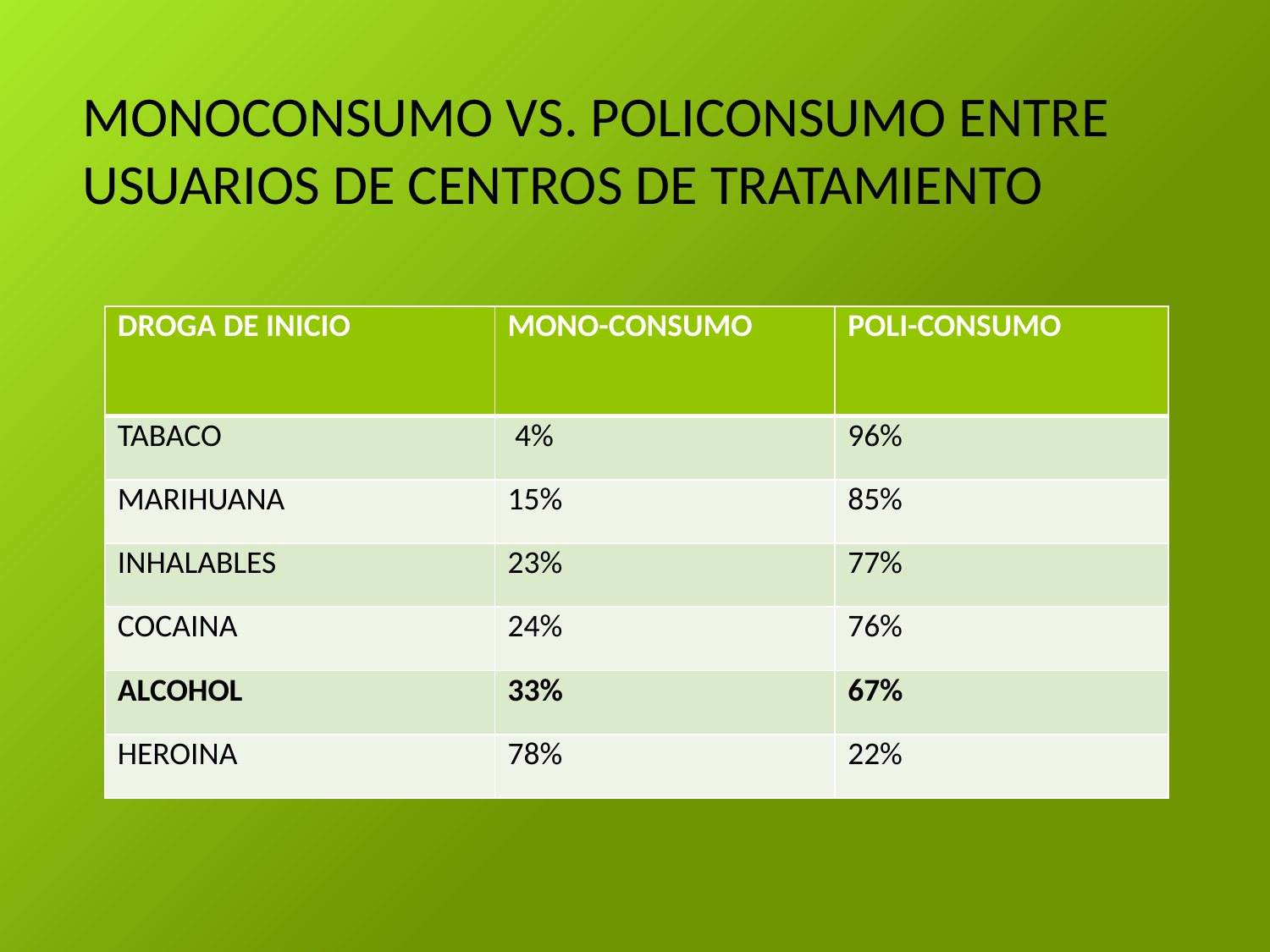

MONOCONSUMO VS. POLICONSUMO ENTRE USUARIOS DE CENTROS DE TRATAMIENTO

| DROGA DE INICIO | MONO-CONSUMO | POLI-CONSUMO |
| --- | --- | --- |
| TABACO | 4% | 96% |
| MARIHUANA | 15% | 85% |
| INHALABLES | 23% | 77% |
| COCAINA | 24% | 76% |
| ALCOHOL | 33% | 67% |
| HEROINA | 78% | 22% |